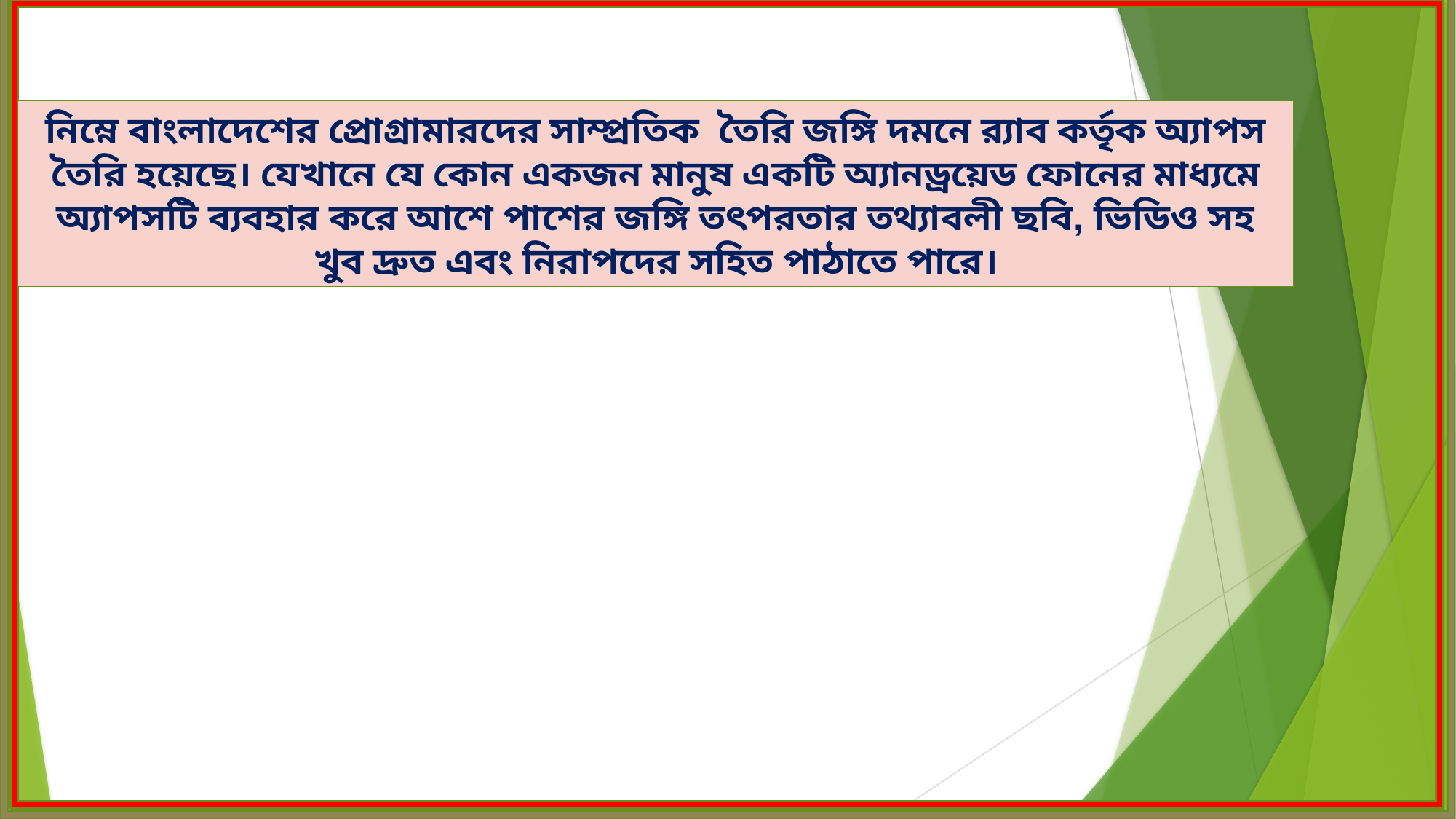

নিম্নে বাংলাদেশের প্রোগ্রামারদের সাম্প্রতিক  তৈরি জঙ্গি দমনে র‌্যাব কর্তৃক অ্যাপস তৈরি হয়েছে। যেখানে যে কোন একজন মানুষ একটি অ্যানড্রয়েড ফোনের মাধ্যমে অ্যাপসটি ব্যবহার করে আশে পাশের জঙ্গি তৎপরতার তথ্যাবলী ছবি, ভিডিও সহ খুব দ্রুত এবং নিরাপদের সহিত পাঠাতে পারে।